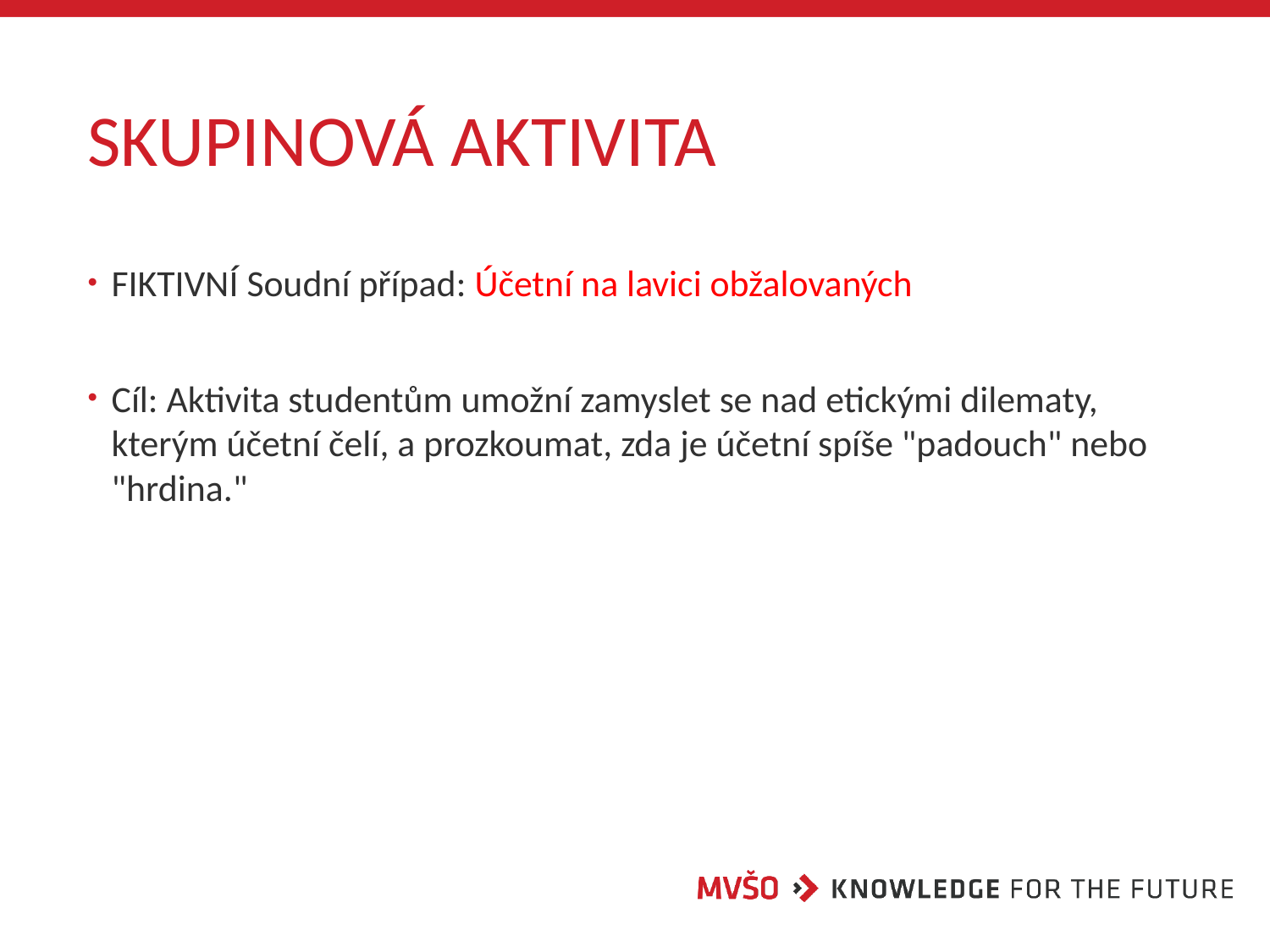

# SKUPINOVÁ AKTIVITA
FIKTIVNÍ Soudní případ: Účetní na lavici obžalovaných

Cíl: Aktivita studentům umožní zamyslet se nad etickými dilematy, kterým účetní čelí, a prozkoumat, zda je účetní spíše "padouch" nebo "hrdina."

33